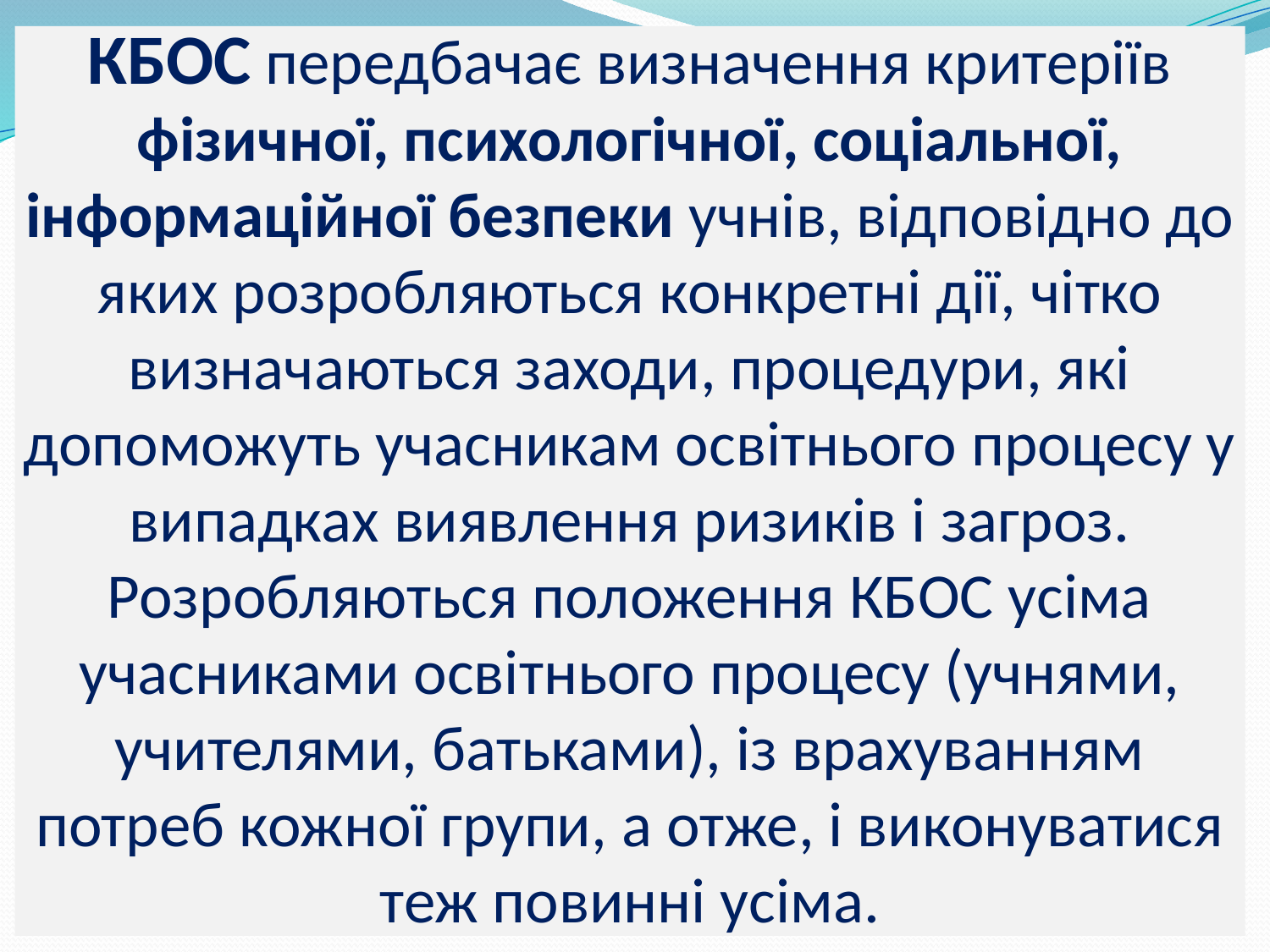

# КБОС передбачає визначення критеріїв фізичної, психологічної, соціальної, інформаційної безпеки учнів, відповідно до яких розробляються конкретні дії, чітко визначаються заходи, процедури, які допоможуть учасникам освітнього процесу у випадках виявлення ризиків і загроз. Розробляються положення КБОС усіма учасниками освітнього процесу (учнями, учителями, батьками), із врахуванням потреб кожної групи, а отже, і виконуватися теж повинні усіма.